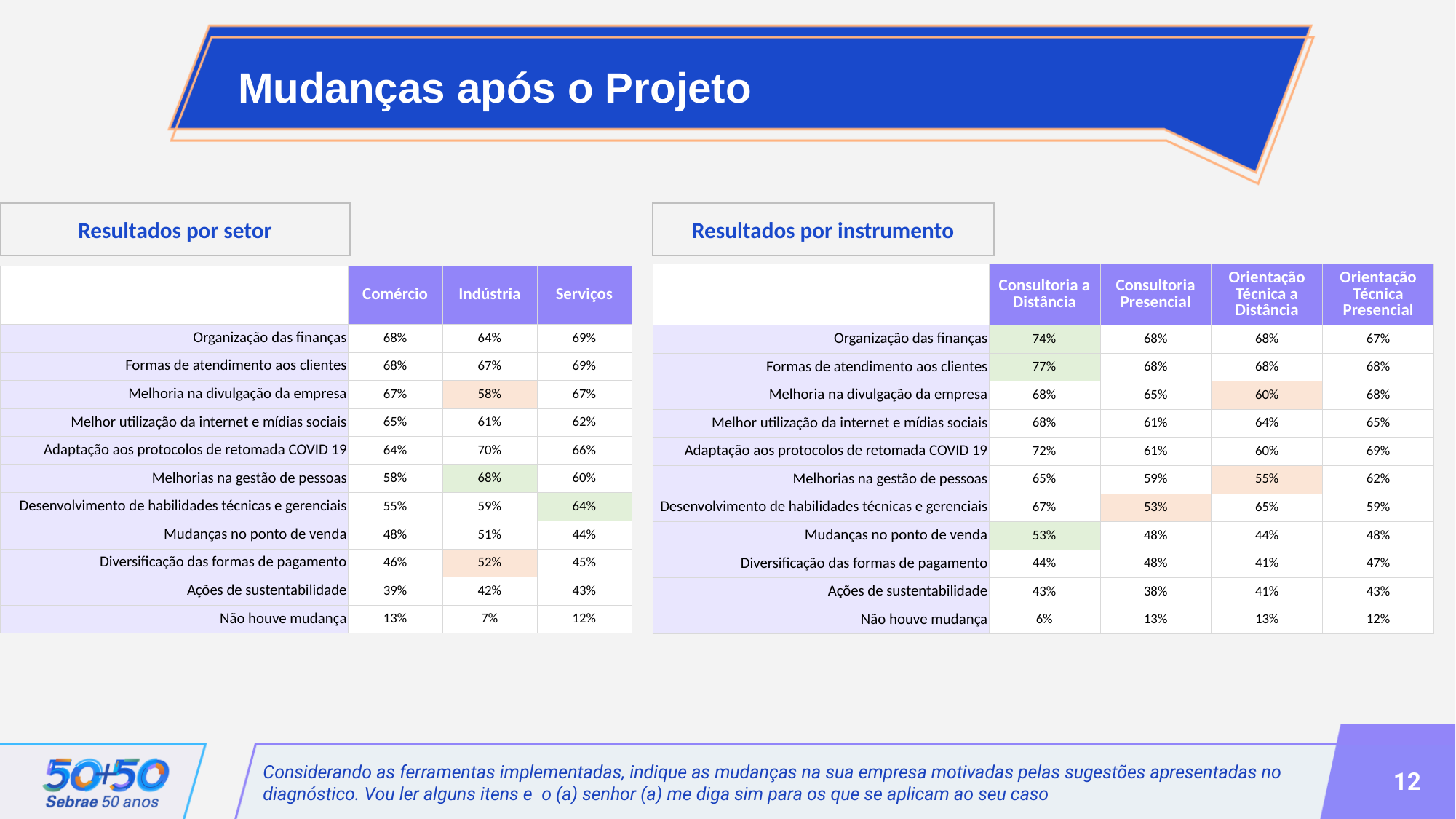

Mudanças após o Projeto
Resultados por instrumento
Resultados por setor
|  | Consultoria a Distância | Consultoria Presencial | Orientação Técnica a Distância | Orientação Técnica Presencial |
| --- | --- | --- | --- | --- |
| Organização das finanças | 74% | 68% | 68% | 67% |
| Formas de atendimento aos clientes | 77% | 68% | 68% | 68% |
| Melhoria na divulgação da empresa | 68% | 65% | 60% | 68% |
| Melhor utilização da internet e mídias sociais | 68% | 61% | 64% | 65% |
| Adaptação aos protocolos de retomada COVID 19 | 72% | 61% | 60% | 69% |
| Melhorias na gestão de pessoas | 65% | 59% | 55% | 62% |
| Desenvolvimento de habilidades técnicas e gerenciais | 67% | 53% | 65% | 59% |
| Mudanças no ponto de venda | 53% | 48% | 44% | 48% |
| Diversificação das formas de pagamento | 44% | 48% | 41% | 47% |
| Ações de sustentabilidade | 43% | 38% | 41% | 43% |
| Não houve mudança | 6% | 13% | 13% | 12% |
|  | Comércio | Indústria | Serviços |
| --- | --- | --- | --- |
| Organização das finanças | 68% | 64% | 69% |
| Formas de atendimento aos clientes | 68% | 67% | 69% |
| Melhoria na divulgação da empresa | 67% | 58% | 67% |
| Melhor utilização da internet e mídias sociais | 65% | 61% | 62% |
| Adaptação aos protocolos de retomada COVID 19 | 64% | 70% | 66% |
| Melhorias na gestão de pessoas | 58% | 68% | 60% |
| Desenvolvimento de habilidades técnicas e gerenciais | 55% | 59% | 64% |
| Mudanças no ponto de venda | 48% | 51% | 44% |
| Diversificação das formas de pagamento | 46% | 52% | 45% |
| Ações de sustentabilidade | 39% | 42% | 43% |
| Não houve mudança | 13% | 7% | 12% |
Considerando as ferramentas implementadas, indique as mudanças na sua empresa motivadas pelas sugestões apresentadas no diagnóstico. Vou ler alguns itens e  o (a) senhor (a) me diga sim para os que se aplicam ao seu caso
12